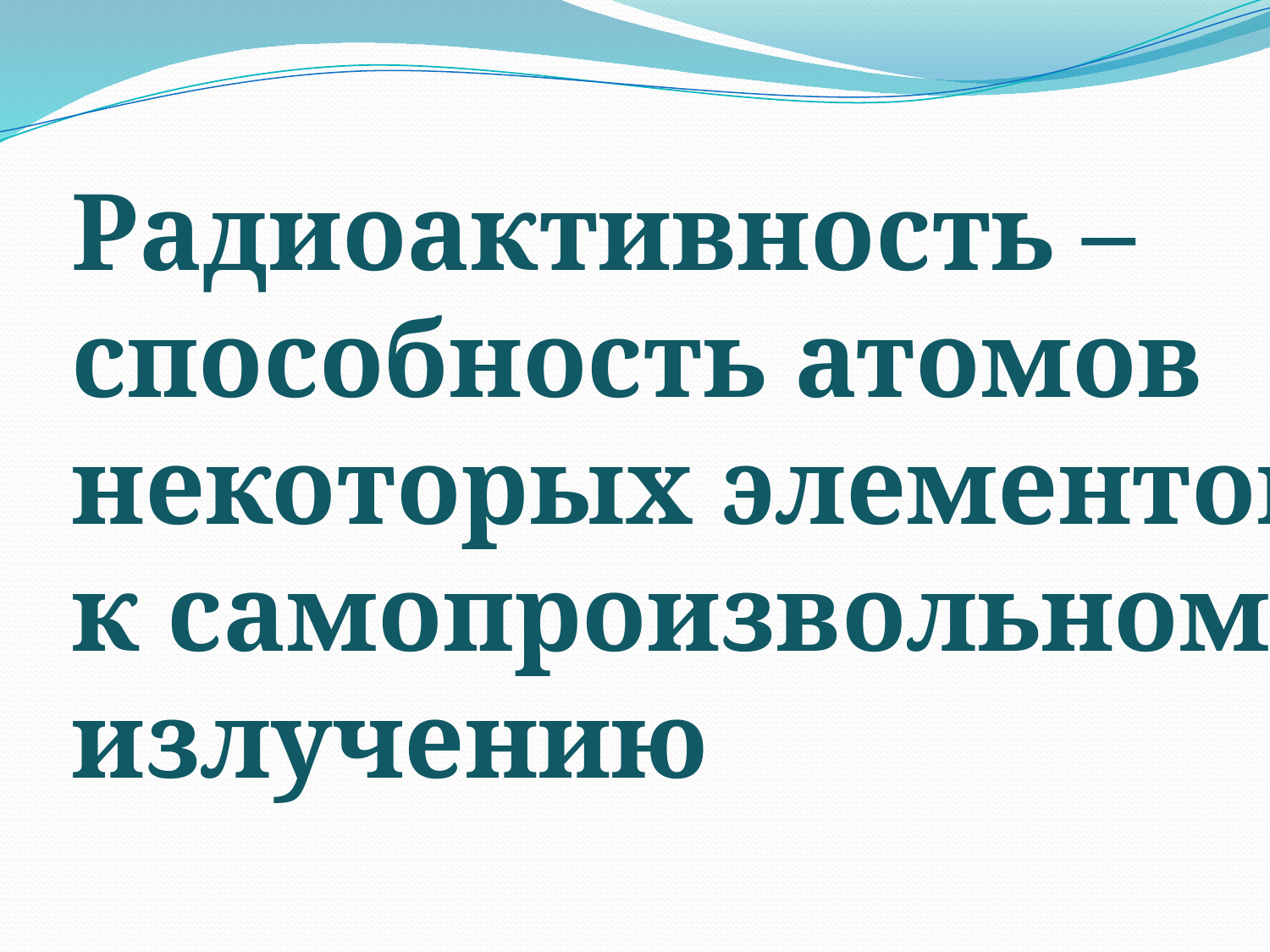

Радиоактивность – способность атомов некоторых элементов
к самопроизвольному излучению